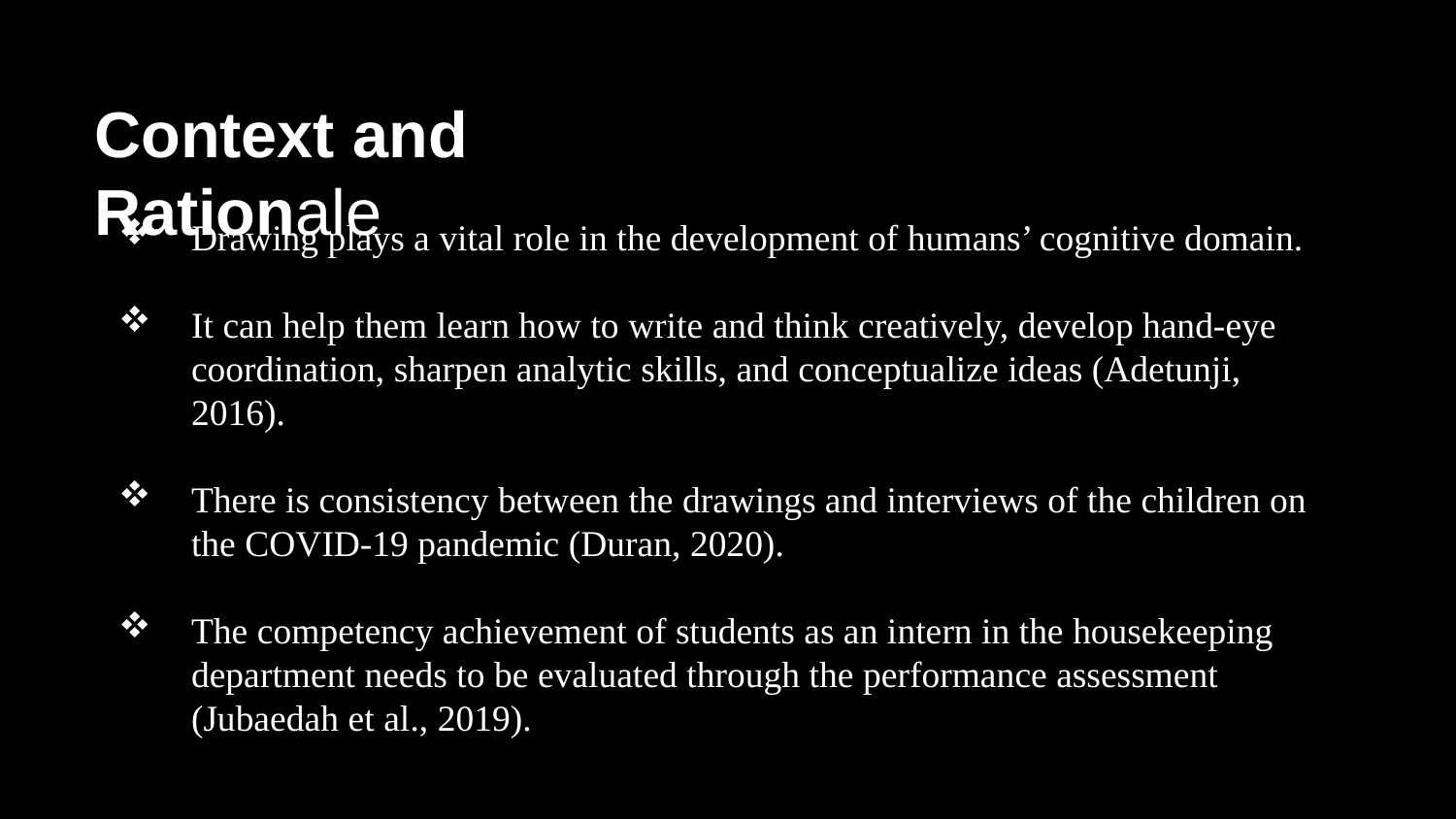

# Context and Rationale
Drawing plays a vital role in the development of humans’ cognitive domain.

It can help them learn how to write and think creatively, develop hand-eye coordination, sharpen analytic skills, and conceptualize ideas (Adetunji, 2016).

There is consistency between the drawings and interviews of the children on the COVID-19 pandemic (Duran, 2020).

The competency achievement of students as an intern in the housekeeping department needs to be evaluated through the performance assessment (Jubaedah et al., 2019).